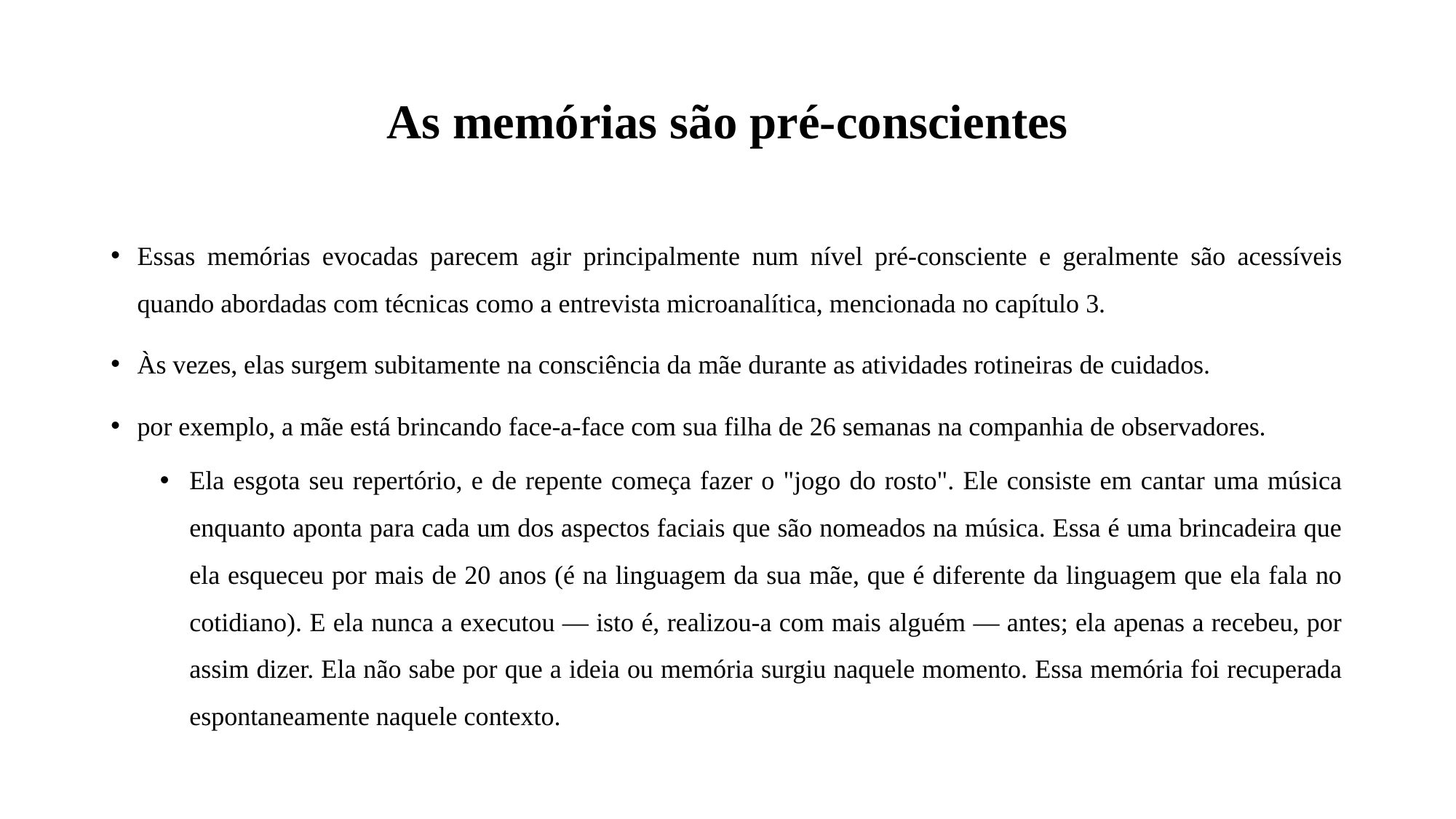

# As memórias são pré-conscientes
Essas memórias evocadas parecem agir principalmente num nível pré-consciente e geralmente são acessíveis quando abordadas com técnicas como a entrevista microanalítica, mencionada no capítulo 3.
Às vezes, elas surgem subitamente na consciência da mãe durante as atividades rotineiras de cuidados.
por exemplo, a mãe está brincando face-a-face com sua filha de 26 semanas na companhia de observadores.
Ela esgota seu repertório, e de repente começa fazer o "jogo do rosto". Ele consiste em cantar uma música enquanto aponta para cada um dos aspectos faciais que são nomeados na música. Essa é uma brincadeira que ela esqueceu por mais de 20 anos (é na linguagem da sua mãe, que é diferente da linguagem que ela fala no cotidiano). E ela nunca a executou — isto é, realizou-a com mais alguém — antes; ela apenas a recebeu, por assim dizer. Ela não sabe por que a ideia ou memória surgiu naquele momento. Essa memória foi recuperada espontaneamente naquele contexto.